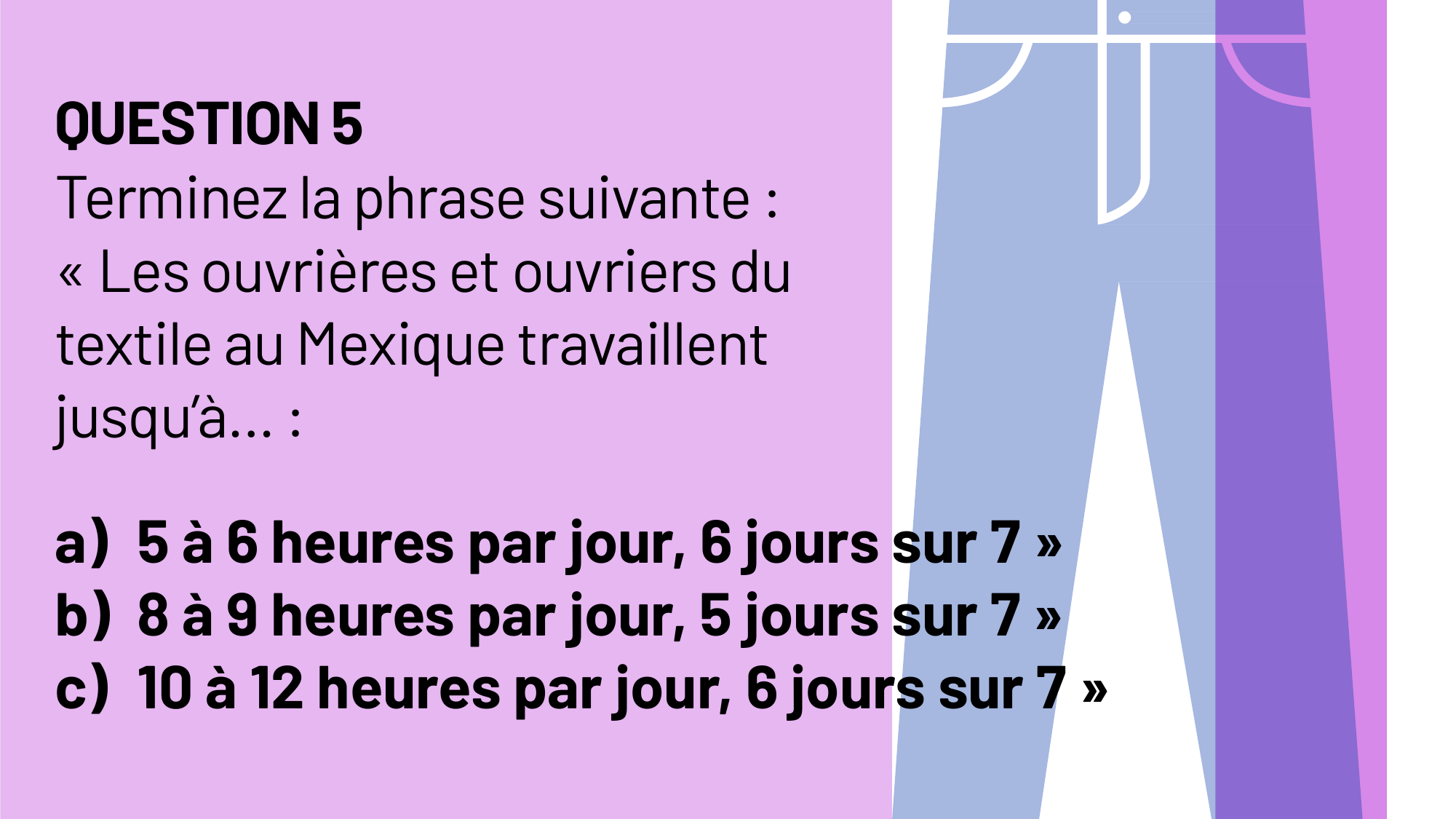

QUESTION 5
Terminez la phrase suivante :
« Les ouvrières et ouvriers du textile au Mexique travaillent jusqu’à… :
5 à 6 heures par jour, 6 jours sur 7 »
8 à 9 heures par jour, 5 jours sur 7 »
10 à 12 heures par jour, 6 jours sur 7 »